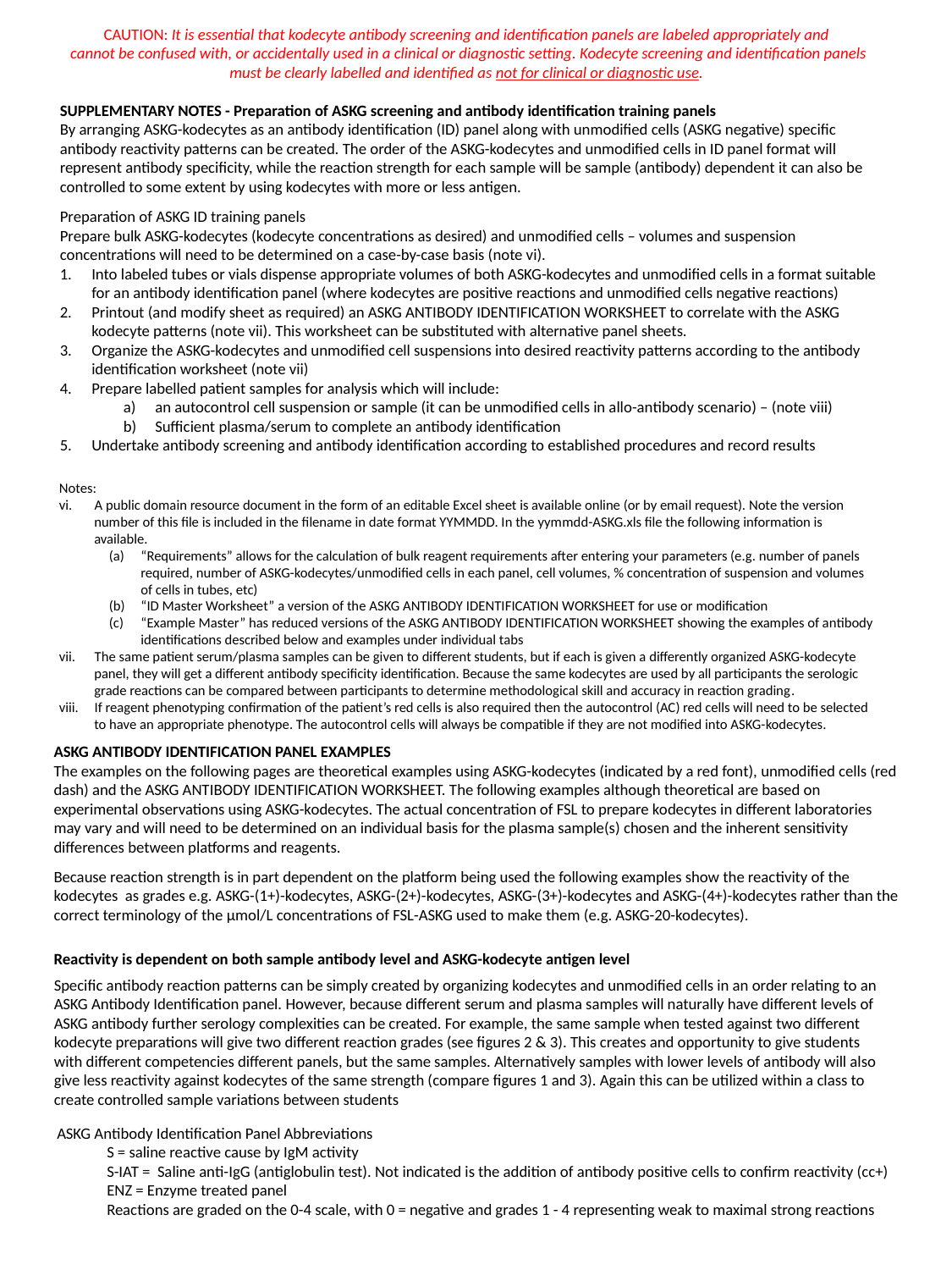

CAUTION: It is essential that kodecyte antibody screening and identification panels are labeled appropriately and
cannot be confused with, or accidentally used in a clinical or diagnostic setting. Kodecyte screening and identification panels must be clearly labelled and identified as not for clinical or diagnostic use.

SUPPLEMENTARY NOTES - Preparation of ASKG screening and antibody identification training panels
By arranging ASKG-kodecytes as an antibody identification (ID) panel along with unmodified cells (ASKG negative) specific antibody reactivity patterns can be created. The order of the ASKG-kodecytes and unmodified cells in ID panel format will represent antibody specificity, while the reaction strength for each sample will be sample (antibody) dependent it can also be controlled to some extent by using kodecytes with more or less antigen.
Preparation of ASKG ID training panels
Prepare bulk ASKG-kodecytes (kodecyte concentrations as desired) and unmodified cells – volumes and suspension concentrations will need to be determined on a case-by-case basis (note vi).
Into labeled tubes or vials dispense appropriate volumes of both ASKG-kodecytes and unmodified cells in a format suitable for an antibody identification panel (where kodecytes are positive reactions and unmodified cells negative reactions)
Printout (and modify sheet as required) an ASKG ANTIBODY IDENTIFICATION WORKSHEET to correlate with the ASKG kodecyte patterns (note vii). This worksheet can be substituted with alternative panel sheets.
Organize the ASKG-kodecytes and unmodified cell suspensions into desired reactivity patterns according to the antibody identification worksheet (note vii)
Prepare labelled patient samples for analysis which will include:
an autocontrol cell suspension or sample (it can be unmodified cells in allo-antibody scenario) – (note viii)
Sufficient plasma/serum to complete an antibody identification
Undertake antibody screening and antibody identification according to established procedures and record results
Notes:
vi.       A public domain resource document in the form of an editable Excel sheet is available online (or by email request). Note the version number of this file is included in the filename in date format YYMMDD. In the yymmdd-ASKG.xls file the following information is available.
“Requirements” allows for the calculation of bulk reagent requirements after entering your parameters (e.g. number of panels required, number of ASKG-kodecytes/unmodified cells in each panel, cell volumes, % concentration of suspension and volumes of cells in tubes, etc)
“ID Master Worksheet” a version of the ASKG ANTIBODY IDENTIFICATION WORKSHEET for use or modification
“Example Master” has reduced versions of the ASKG ANTIBODY IDENTIFICATION WORKSHEET showing the examples of antibody identifications described below and examples under individual tabs
vii.      The same patient serum/plasma samples can be given to different students, but if each is given a differently organized ASKG-kodecyte panel, they will get a different antibody specificity identification. Because the same kodecytes are used by all participants the serologic grade reactions can be compared between participants to determine methodological skill and accuracy in reaction grading.
viii.     If reagent phenotyping confirmation of the patient’s red cells is also required then the autocontrol (AC) red cells will need to be selected to have an appropriate phenotype. The autocontrol cells will always be compatible if they are not modified into ASKG-kodecytes.
ASKG ANTIBODY IDENTIFICATION PANEL EXAMPLES
The examples on the following pages are theoretical examples using ASKG-kodecytes (indicated by a red font), unmodified cells (red dash) and the ASKG ANTIBODY IDENTIFICATION WORKSHEET. The following examples although theoretical are based on experimental observations using ASKG-kodecytes. The actual concentration of FSL to prepare kodecytes in different laboratories may vary and will need to be determined on an individual basis for the plasma sample(s) chosen and the inherent sensitivity differences between platforms and reagents.
Because reaction strength is in part dependent on the platform being used the following examples show the reactivity of the kodecytes  as grades e.g. ASKG-(1+)-kodecytes, ASKG-(2+)-kodecytes, ASKG-(3+)-kodecytes and ASKG-(4+)-kodecytes rather than the correct terminology of the μmol/L concentrations of FSL-ASKG used to make them (e.g. ASKG-20-kodecytes).
Reactivity is dependent on both sample antibody level and ASKG-kodecyte antigen level
Specific antibody reaction patterns can be simply created by organizing kodecytes and unmodified cells in an order relating to an ASKG Antibody Identification panel. However, because different serum and plasma samples will naturally have different levels of ASKG antibody further serology complexities can be created. For example, the same sample when tested against two different kodecyte preparations will give two different reaction grades (see figures 2 & 3). This creates and opportunity to give students with different competencies different panels, but the same samples. Alternatively samples with lower levels of antibody will also give less reactivity against kodecytes of the same strength (compare figures 1 and 3). Again this can be utilized within a class to create controlled sample variations between students

ASKG Antibody Identification Panel Abbreviations
S = saline reactive cause by IgM activity
S-IAT =  Saline anti-IgG (antiglobulin test). Not indicated is the addition of antibody positive cells to confirm reactivity (cc+)
ENZ = Enzyme treated panel
Reactions are graded on the 0-4 scale, with 0 = negative and grades 1 - 4 representing weak to maximal strong reactions